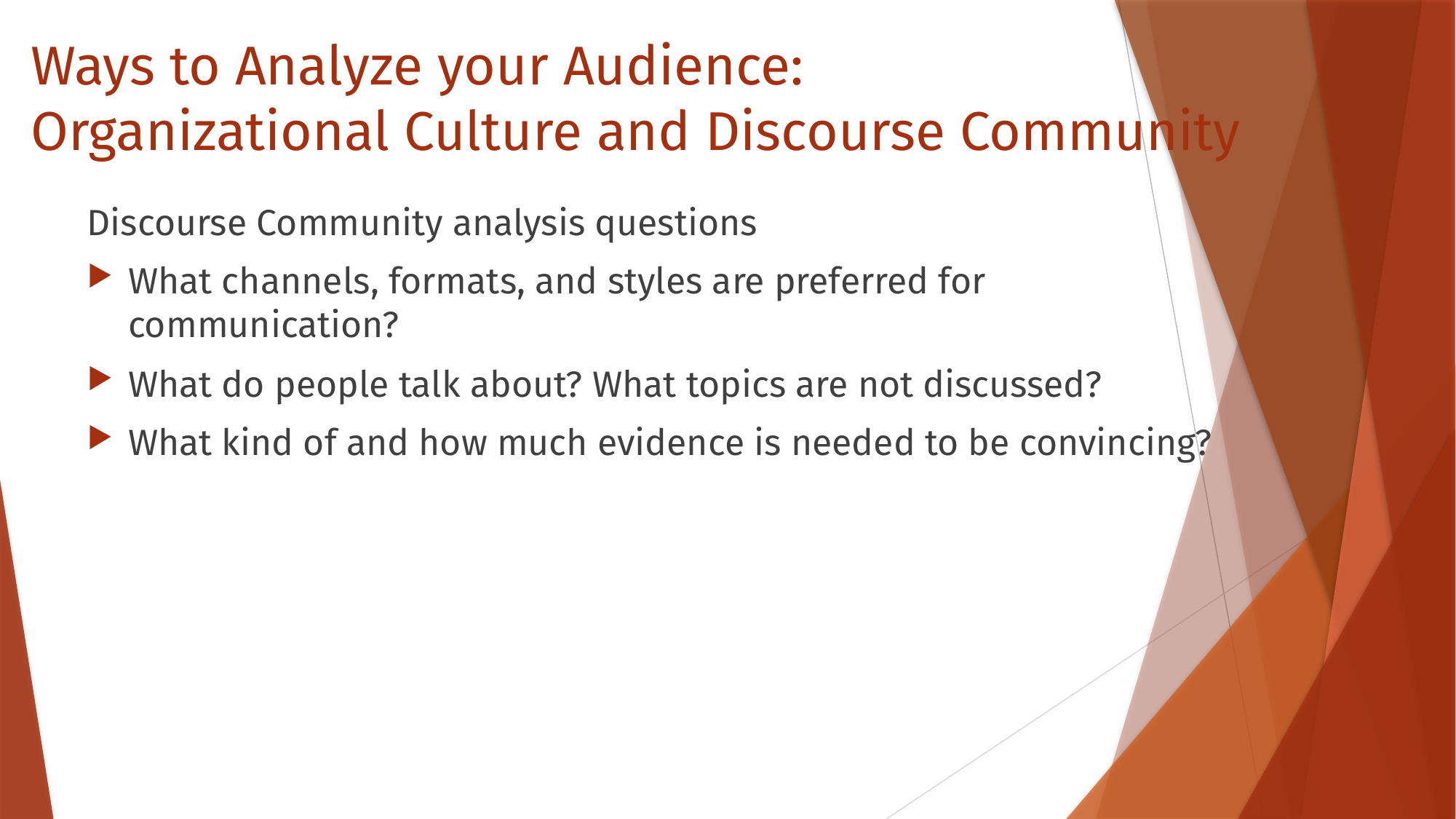

# Ways to Analyze your Audience: Organizational Culture and Discourse Community
Discourse Community analysis questions
What channels, formats, and styles are preferred for communication?
What do people talk about? What topics are not discussed?
What kind of and how much evidence is needed to be convincing?